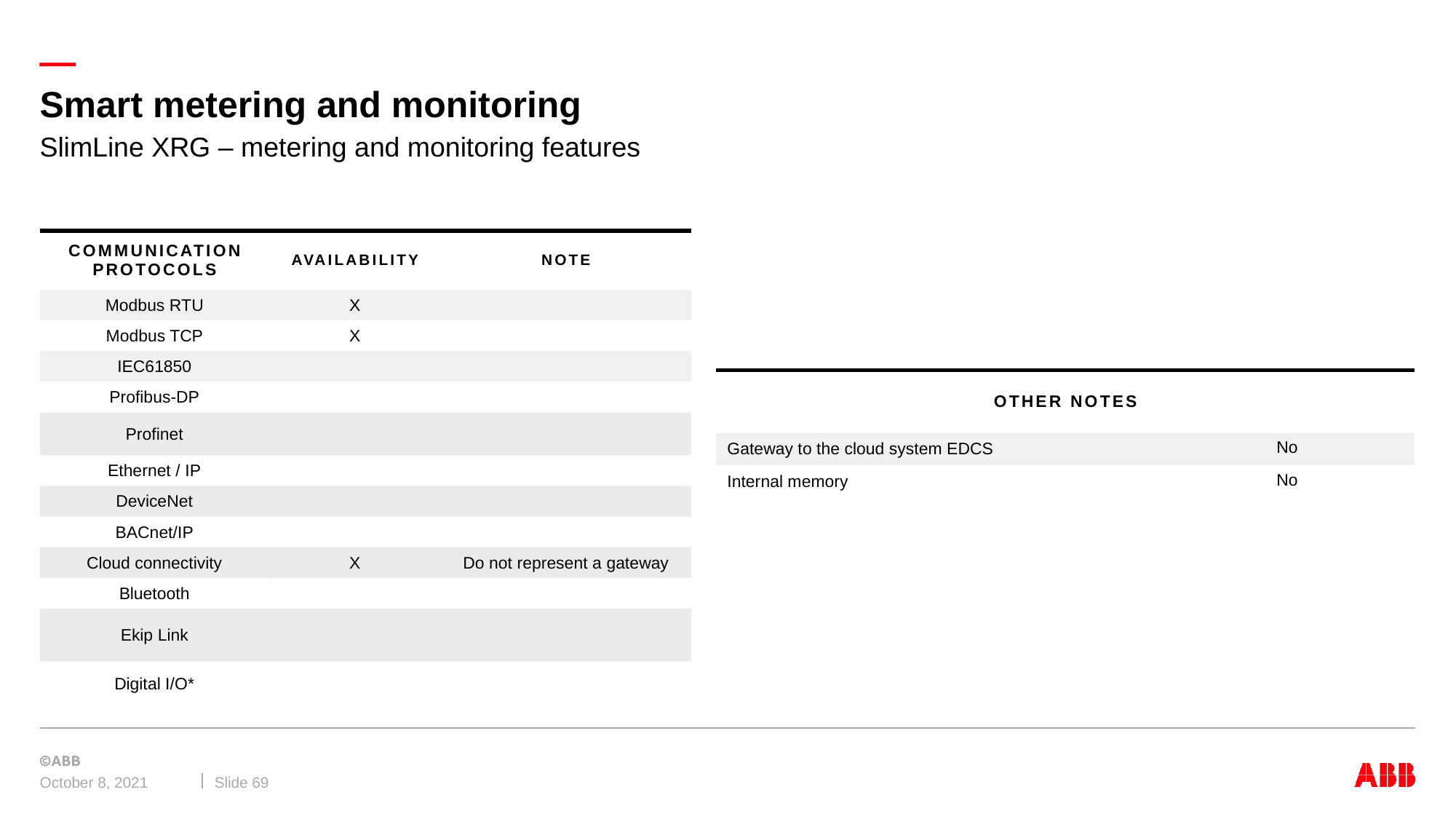

# Smart metering and monitoring
SlimLine XRG – metering and monitoring features
| Communication protocols | Availability | Note |
| --- | --- | --- |
| Modbus RTU | X |  |
| Modbus TCP | X |  |
| IEC61850 |  |  |
| Profibus-DP |  |  |
| Profinet |  |  |
| Ethernet / IP |  |  |
| DeviceNet |  |  |
| BACnet/IP |  |  |
| Cloud connectivity | X | Do not represent a gateway |
| Bluetooth |  |  |
| Ekip Link |  |  |
| Digital I/O\* |  |  |
| Other notes |  |  |
| --- | --- | --- |
| Gateway to the cloud system EDCS | No |  |
| Internal memory | No |  |

Slide 69
October 8, 2021